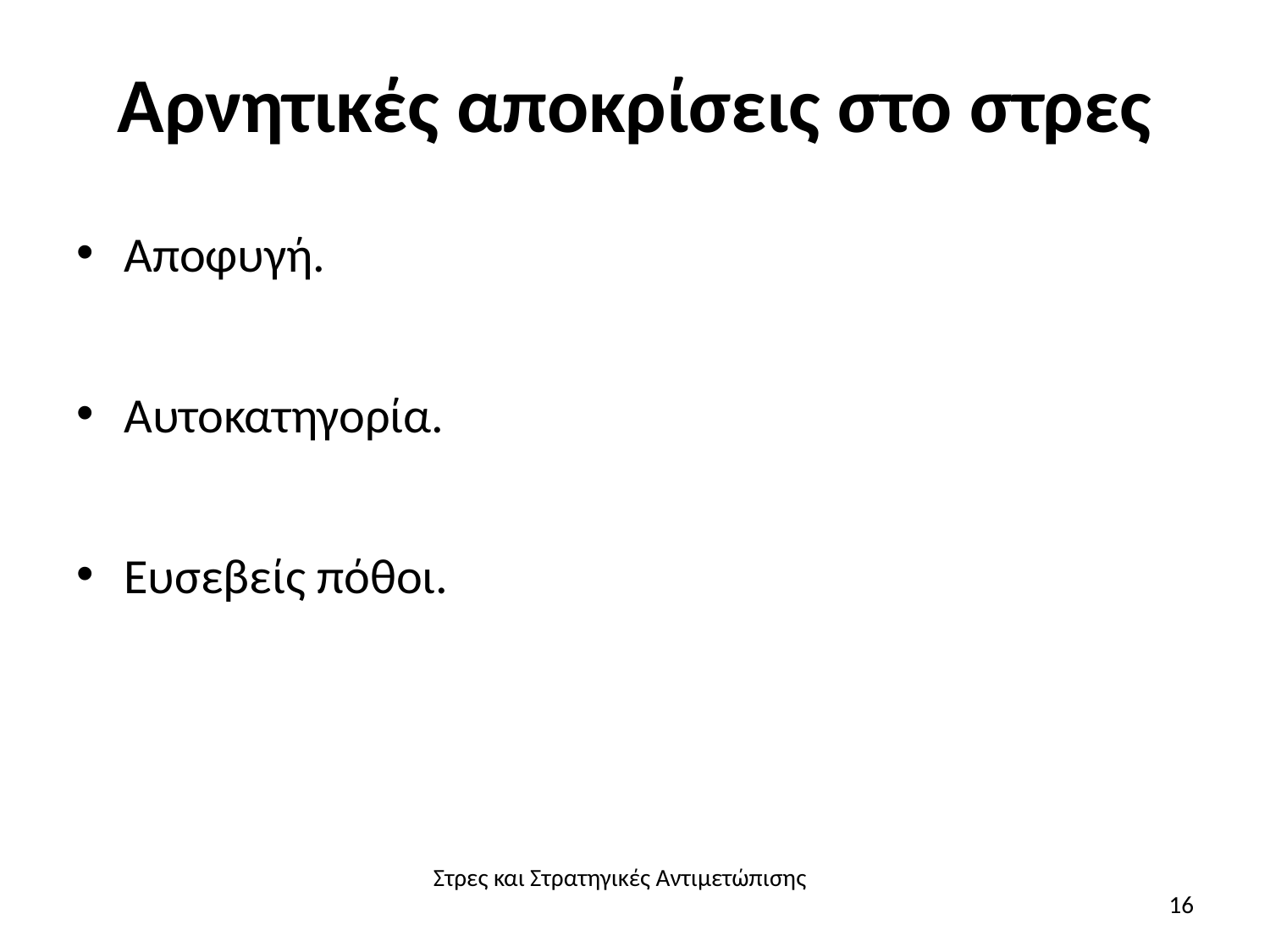

# Αρνητικές αποκρίσεις στο στρες
Αποφυγή.

Αυτοκατηγορία.

Ευσεβείς πόθοι.
Στρες και Στρατηγικές Αντιμετώπισης
16